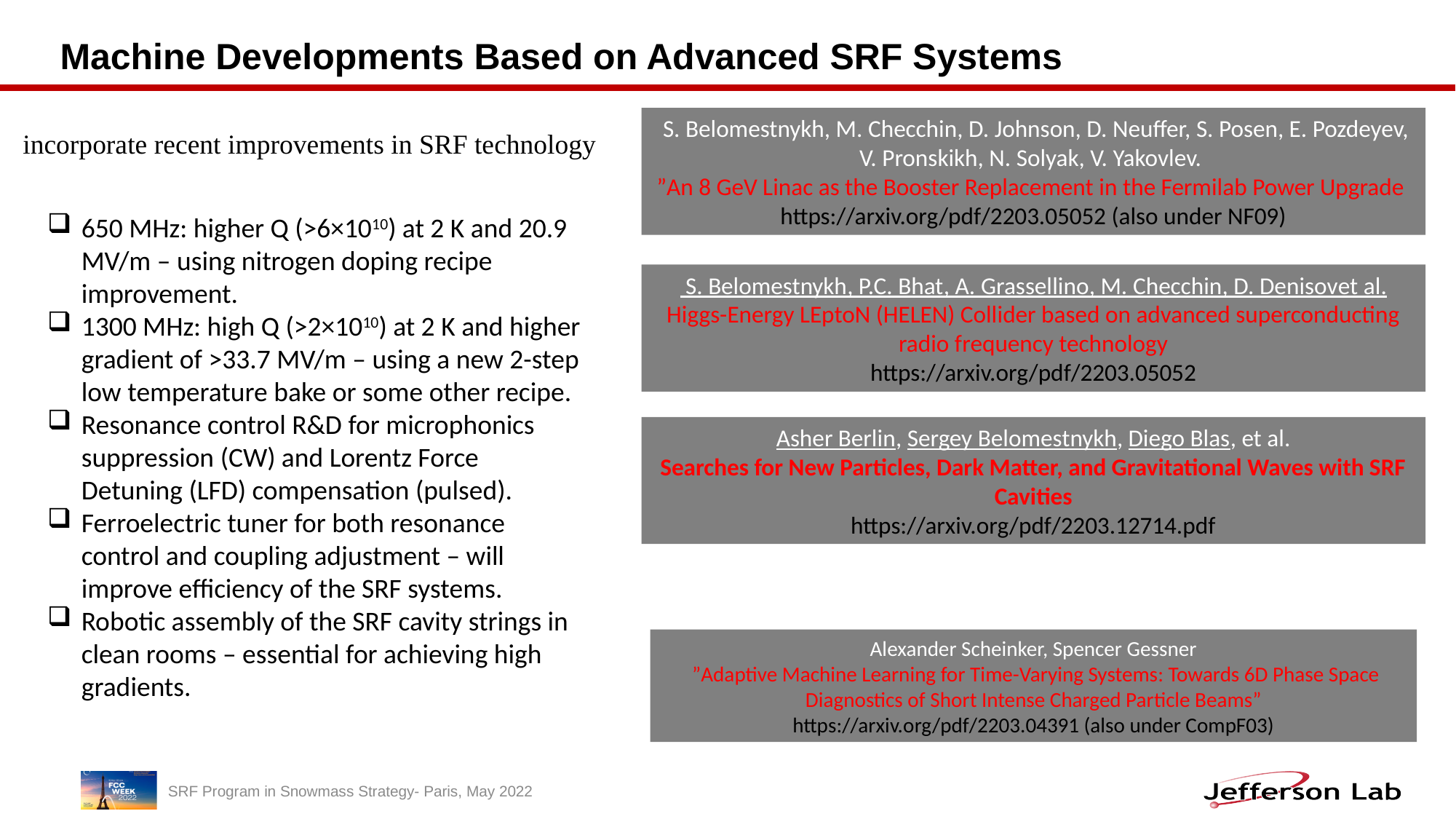

# Machine Developments Based on Advanced SRF Systems

 incorporate recent improvements in SRF technology
 S. Belomestnykh, M. Checchin, D. Johnson, D. Neuffer, S. Posen, E. Pozdeyev, V. Pronskikh, N. Solyak, V. Yakovlev.
”An 8 GeV Linac as the Booster Replacement in the Fermilab Power Upgrade
https://arxiv.org/pdf/2203.05052 (also under NF09)
650 MHz: higher Q (>6×1010) at 2 K and 20.9 MV/m – using nitrogen doping recipe improvement.
1300 MHz: high Q (>2×1010) at 2 K and higher gradient of >33.7 MV/m – using a new 2-step low temperature bake or some other recipe.
Resonance control R&D for microphonics suppression (CW) and Lorentz Force Detuning (LFD) compensation (pulsed).
Ferroelectric tuner for both resonance control and coupling adjustment – will improve efficiency of the SRF systems.
Robotic assembly of the SRF cavity strings in clean rooms – essential for achieving high gradients.
 S. Belomestnykh, P.C. Bhat, A. Grassellino, M. Checchin, D. Denisovet al.
Higgs-Energy LEptoN (HELEN) Collider based on advanced superconducting radio frequency technology
https://arxiv.org/pdf/2203.05052
Asher Berlin, Sergey Belomestnykh, Diego Blas, et al.
Searches for New Particles, Dark Matter, and Gravitational Waves with SRF Cavities
https://arxiv.org/pdf/2203.12714.pdf
Alexander Scheinker, Spencer Gessner
 ”Adaptive Machine Learning for Time-Varying Systems: Towards 6D Phase Space Diagnostics of Short Intense Charged Particle Beams”
https://arxiv.org/pdf/2203.04391 (also under CompF03)
SRF Program in Snowmass Strategy- Paris, May 2022